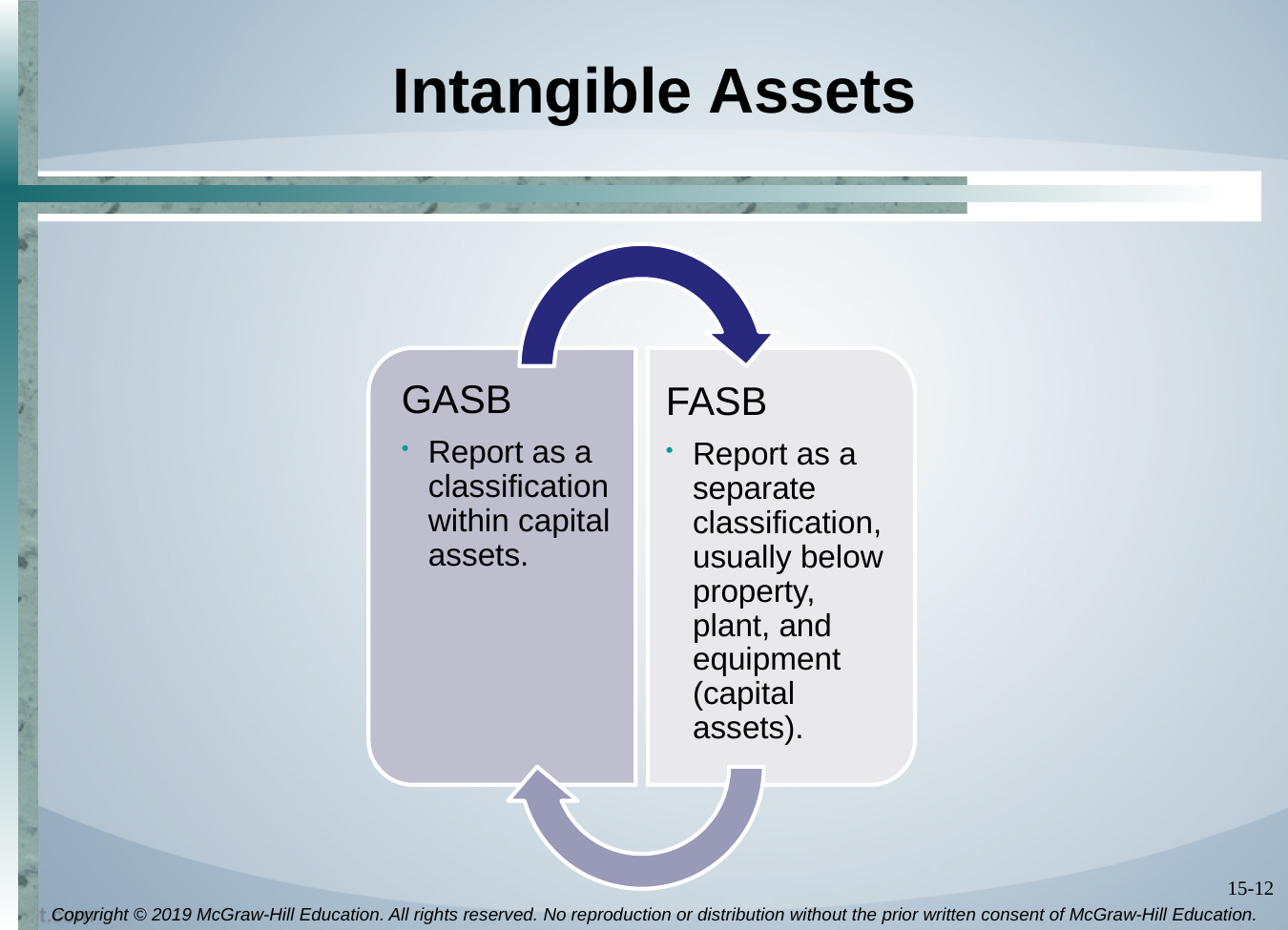

# Intangible Assets
GASB
Report as a classification within capital assets.
FASB
Report as a separate classification, usually below property, plant, and equipment (capital assets).